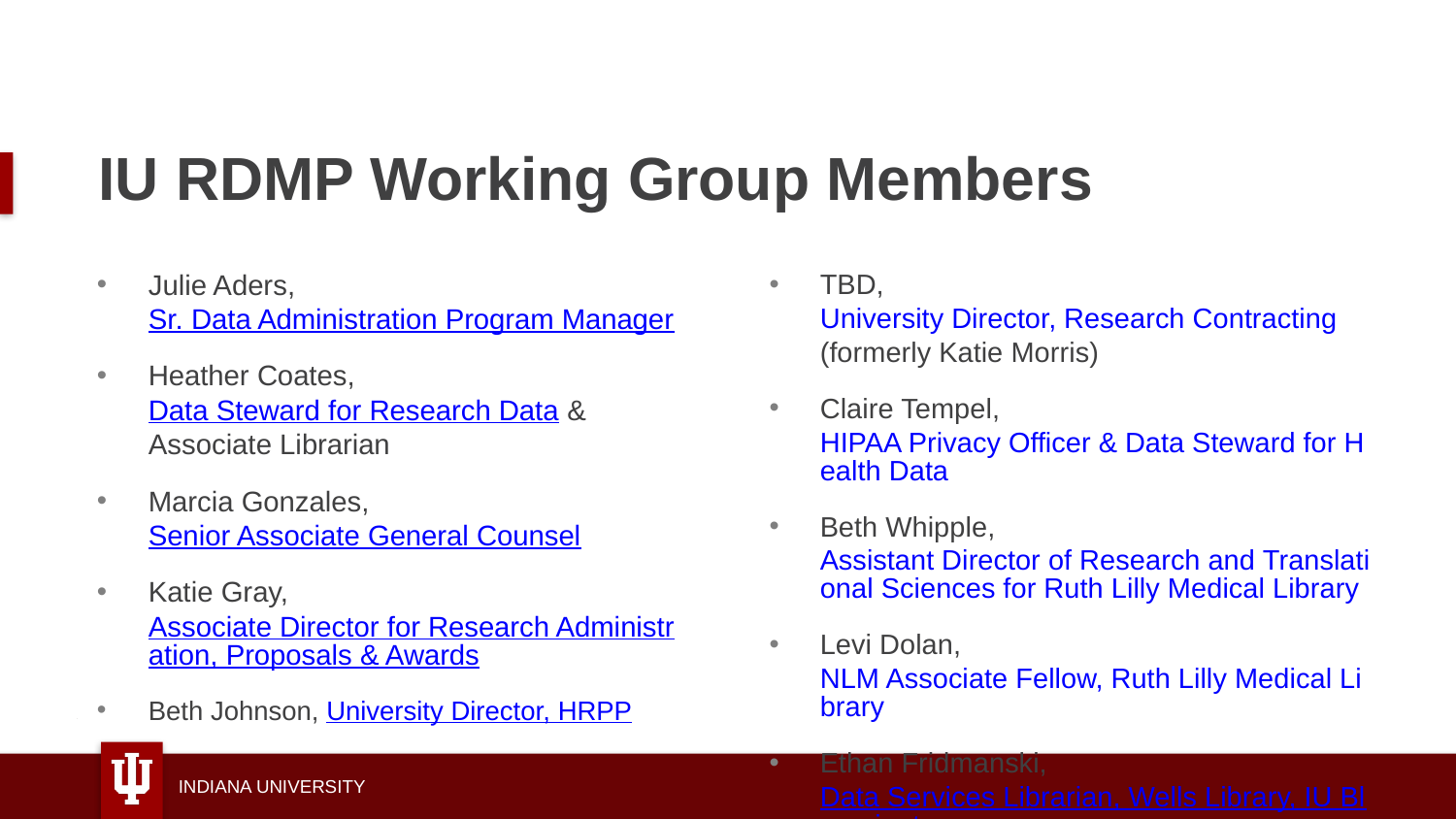

# IU RDMP Working Group Members
TBD, University Director, Research Contracting (formerly Katie Morris)
Claire Tempel, HIPAA Privacy Officer & Data Steward for Health Data
Beth Whipple, Assistant Director of Research and Translational Sciences for Ruth Lilly Medical Library
Levi Dolan, NLM Associate Fellow, Ruth Lilly Medical Library
Ethan Fridmanski, Data Services Librarian, Wells Library, IU Bloomington
Julie Aders, Sr. Data Administration Program Manager
Heather Coates, Data Steward for Research Data & Associate Librarian
Marcia Gonzales, Senior Associate General Counsel
Katie Gray, Associate Director for Research Administration, Proposals & Awards
Beth Johnson, University Director, HRPP